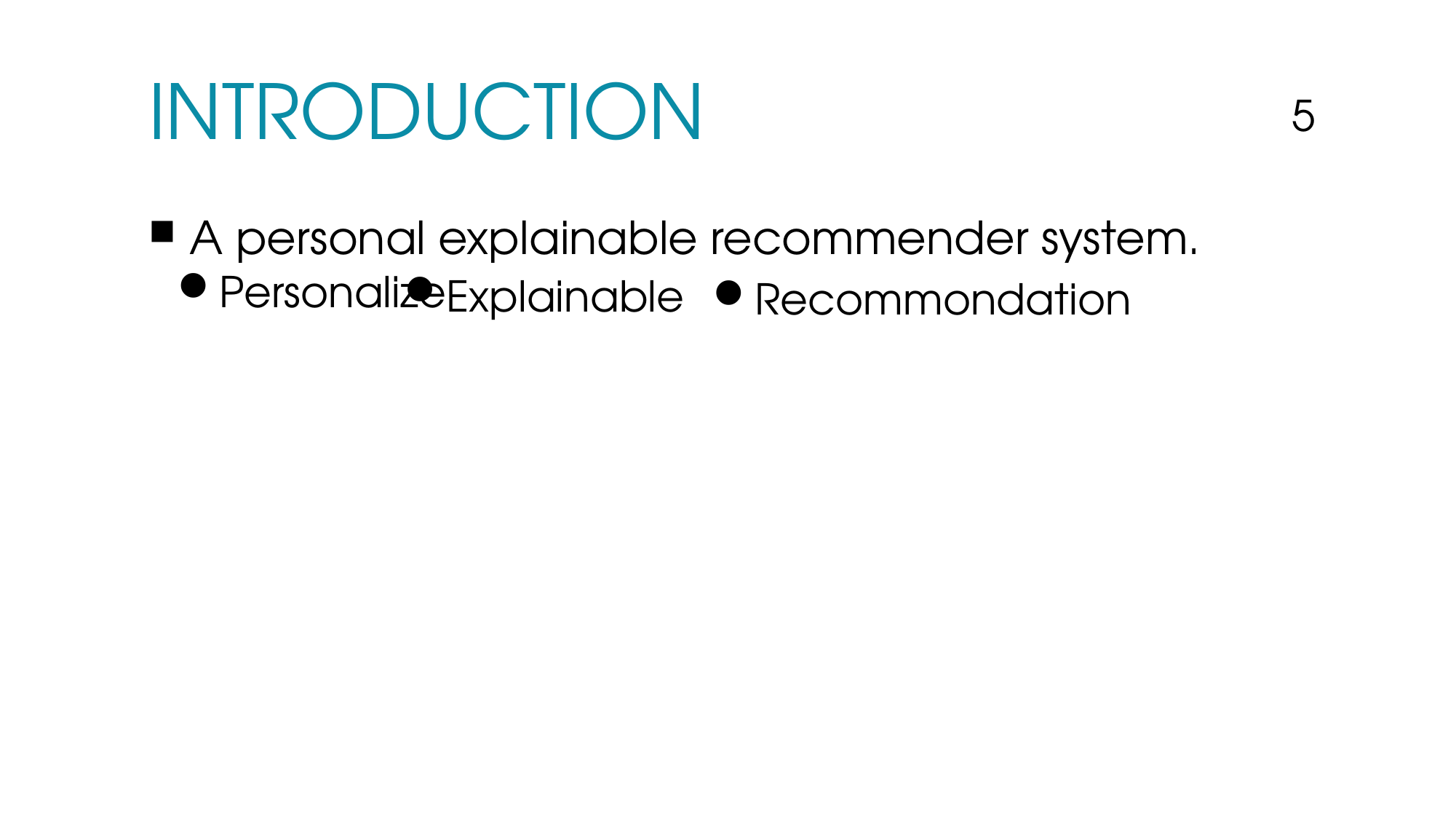

5
5
Introduction
A personal explainable recommender system.

Personalize
Explainable
Recommondation